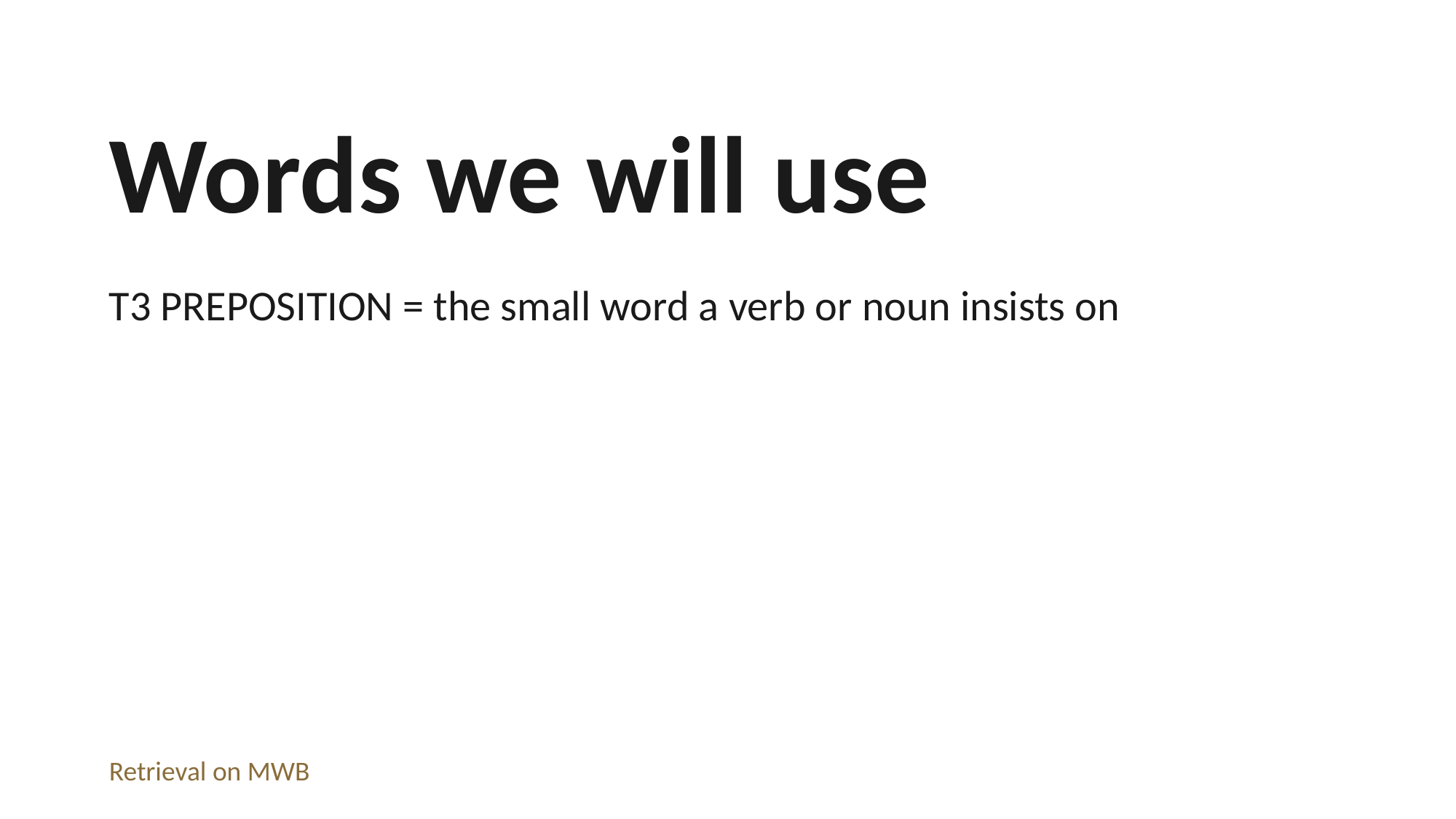

Words we will use
T3 PREPOSITION = the small word a verb or noun insists on
Retrieval on MWB